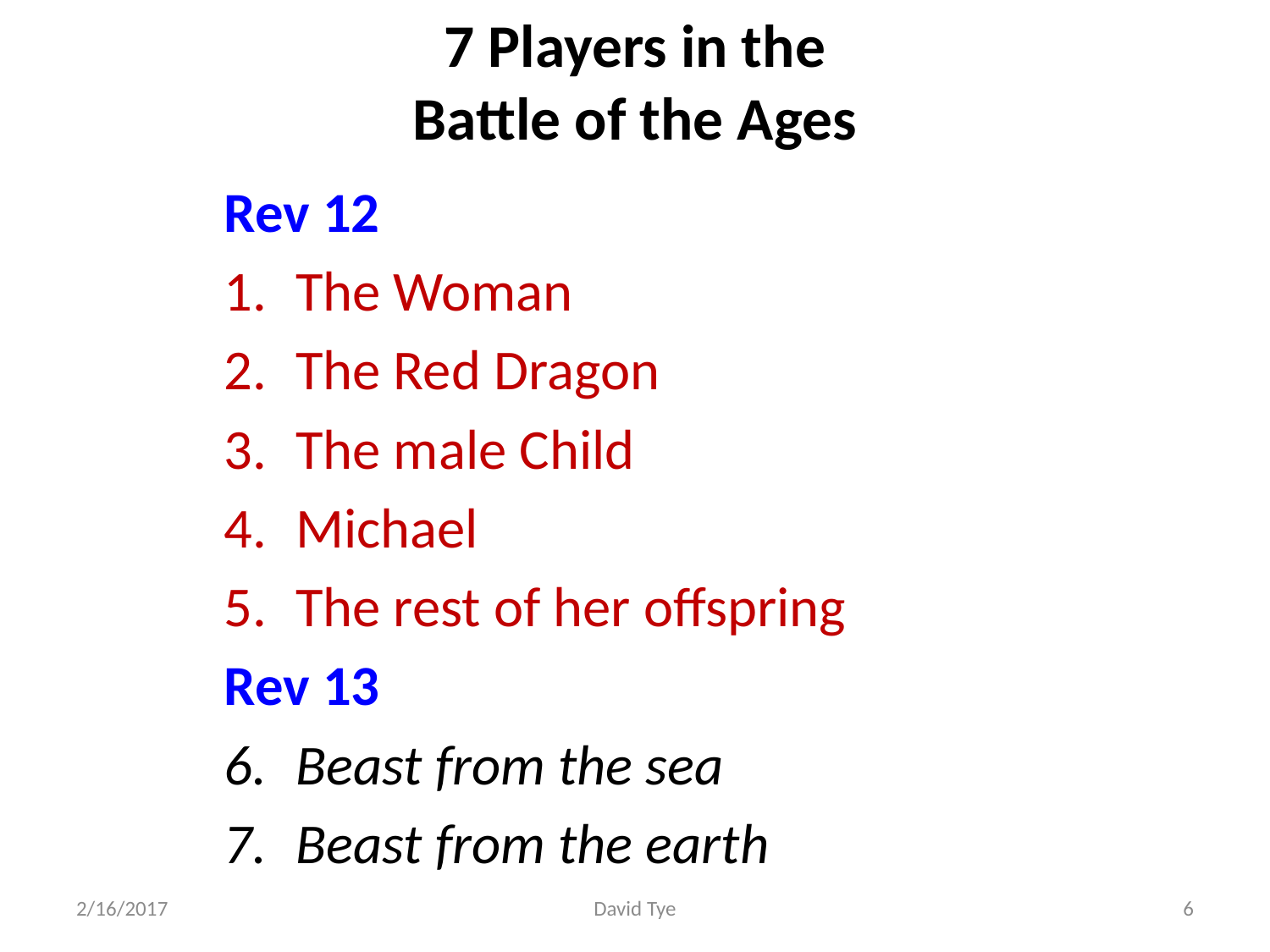

# 7 Players in the Battle of the Ages
Rev 12
The Woman
The Red Dragon
The male Child
Michael
The rest of her offspring
Rev 13
Beast from the sea
Beast from the earth

2/16/2017
David Tye
6